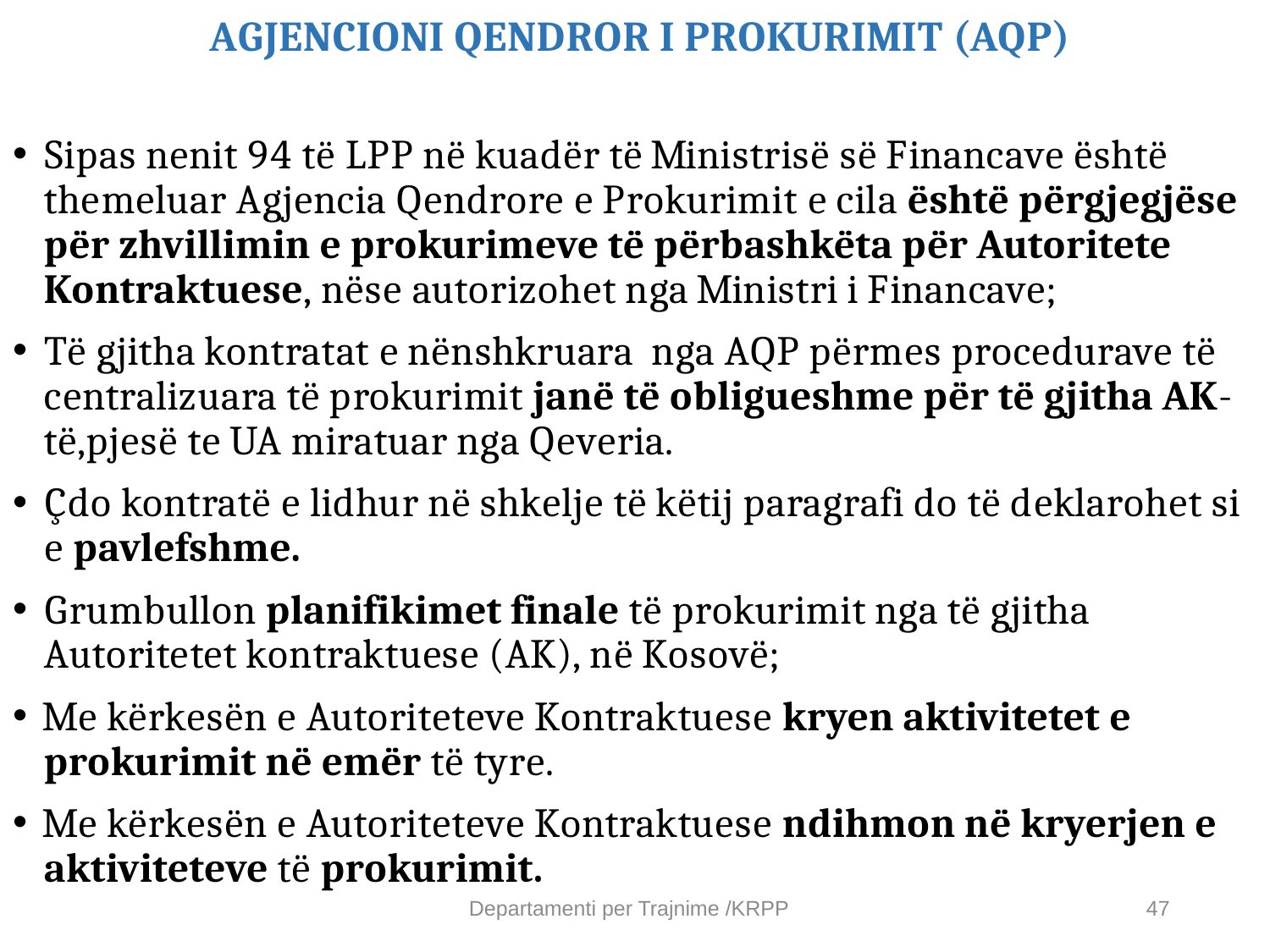

# AGJENCIONI QENDROR I PROKURIMIT (AQP)
Sipas nenit 94 të LPP në kuadër të Ministrisë së Financave është themeluar Agjencia Qendrore e Prokurimit e cila është përgjegjëse për zhvillimin e prokurimeve të përbashkëta për Autoritete Kontraktuese, nëse autorizohet nga Ministri i Financave;
Të gjitha kontratat e nënshkruara  nga AQP përmes procedurave të centralizuara të prokurimit janë të obligueshme për të gjitha AK-të,pjesë te UA miratuar nga Qeveria.
Çdo kontratë e lidhur në shkelje të këtij paragrafi do të deklarohet si e pavlefshme.
Grumbullon planifikimet finale të prokurimit nga të gjitha Autoritetet kontraktuese (AK), në Kosovë;
Me kërkesën e Autoriteteve Kontraktuese kryen aktivitetet e prokurimit në emër të tyre.
Me kërkesën e Autoriteteve Kontraktuese ndihmon në kryerjen e aktiviteteve të prokurimit.

Departamenti per Trajnime /KRPP
47